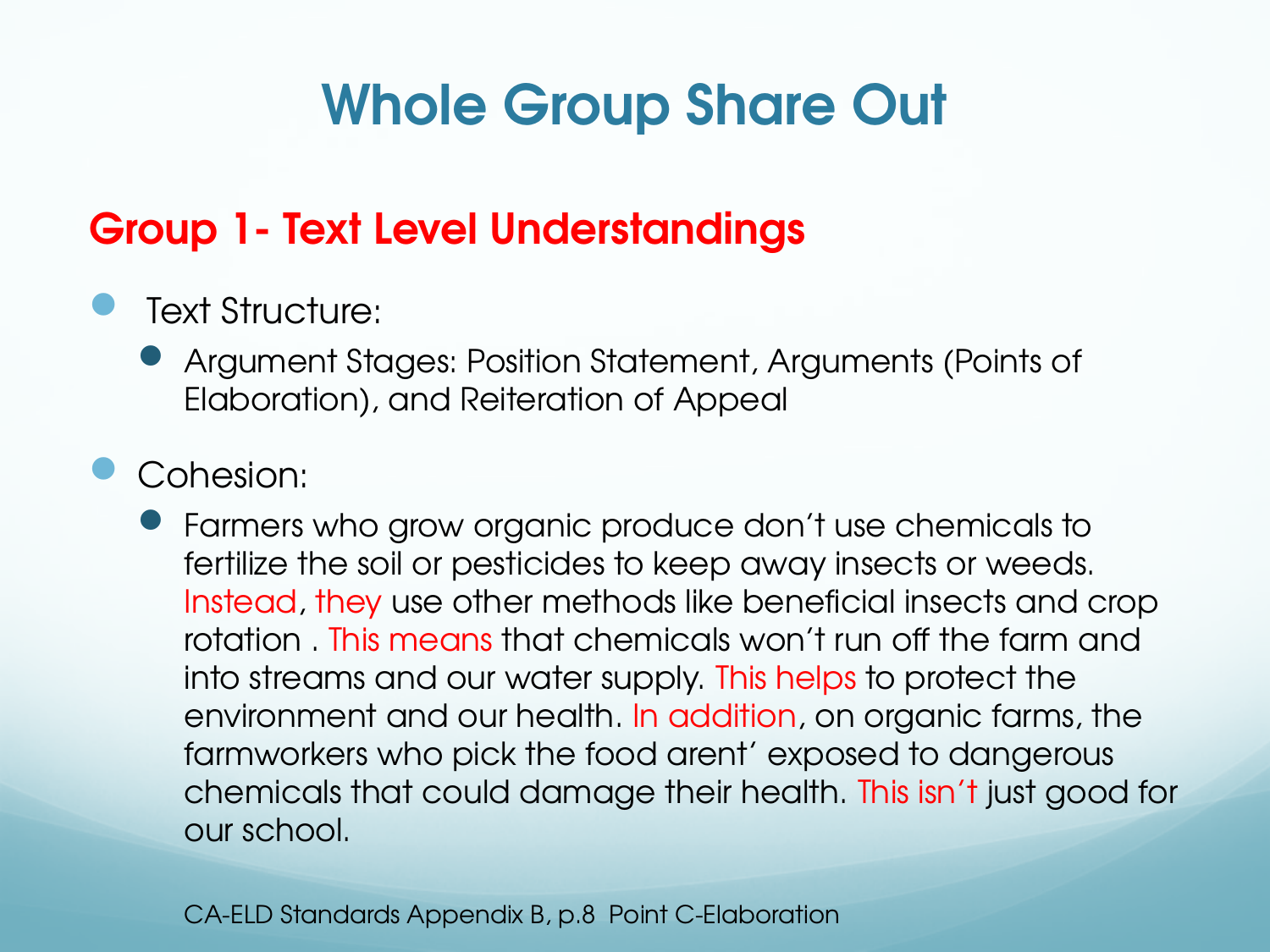

# Whole Group Share Out
Group 1- Text Level Understandings
 Text Structure:
Argument Stages: Position Statement, Arguments (Points of Elaboration), and Reiteration of Appeal
Cohesion:
Farmers who grow organic produce don’t use chemicals to fertilize the soil or pesticides to keep away insects or weeds. Instead, they use other methods like beneficial insects and crop rotation . This means that chemicals won’t run off the farm and into streams and our water supply. This helps to protect the environment and our health. In addition, on organic farms, the farmworkers who pick the food arent’ exposed to dangerous chemicals that could damage their health. This isn’t just good for our school.

CA-ELD Standards Appendix B, p.8  Point C-Elaboration